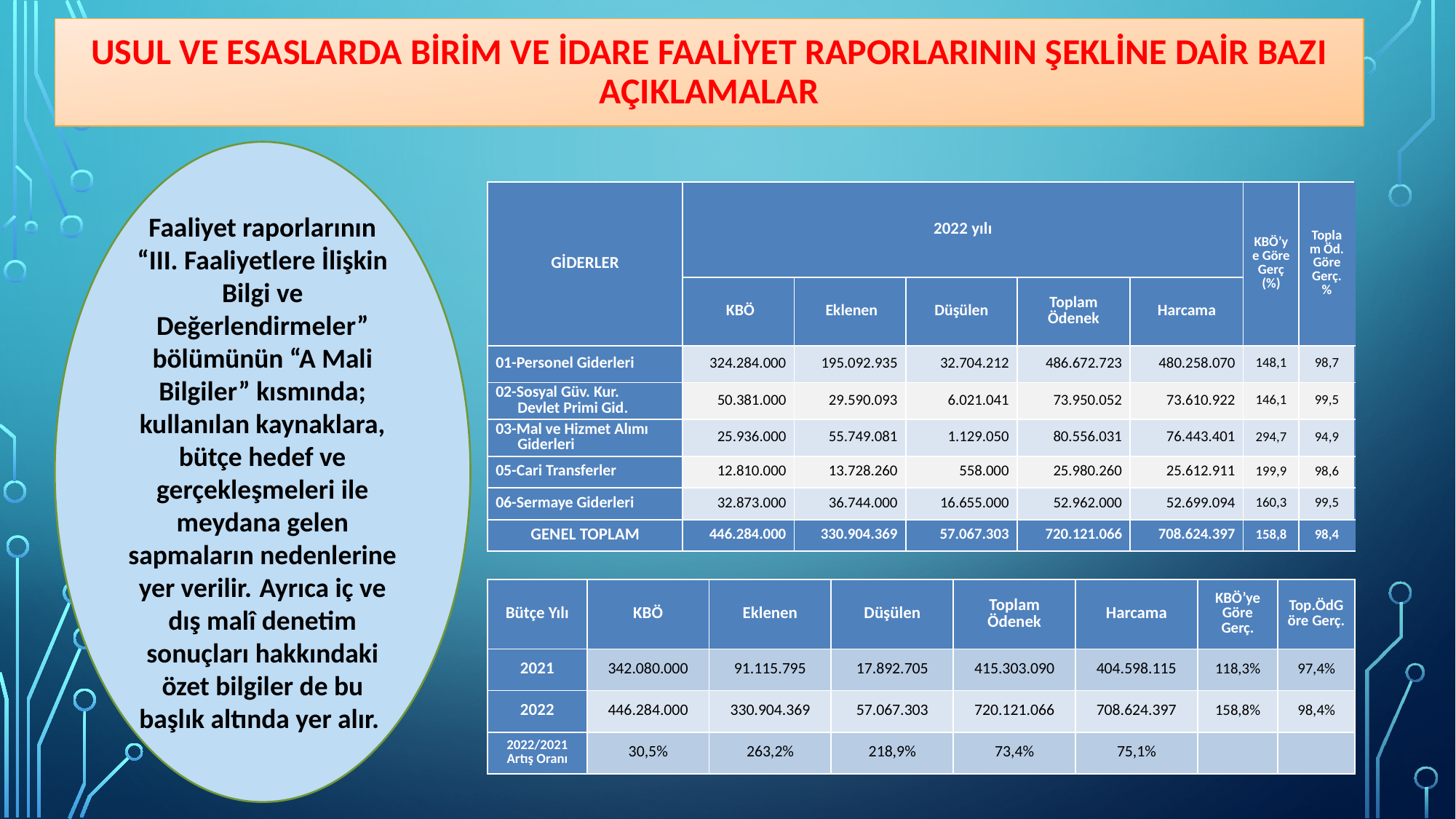

# Usul ve esaslarda Birim ve İdare Faaliyet Raporlarının Şekline dair bazı açıklamalar
Faaliyet raporlarının “III. Faaliyetlere İlişkin Bilgi ve Değerlendirmeler” bölümünün “A Mali Bilgiler” kısmında; kullanılan kaynaklara, bütçe hedef ve gerçekleşmeleri ile meydana gelen sapmaların nedenlerine yer verilir. Ayrıca iç ve dış malî denetim sonuçları hakkındaki özet bilgiler de bu başlık altında yer alır.
| GİDERLER | 2022 yılı |  |  |  |  | KBÖ’ye Göre Gerç (%) | Toplam Öd. Göre Gerç. % |
| --- | --- | --- | --- | --- | --- | --- | --- |
|  | KBÖ | Eklenen | Düşülen | Toplam Ödenek | Harcama |  |  |
| 01-Personel Giderleri | 324.284.000 | 195.092.935 | 32.704.212 | 486.672.723 | 480.258.070 | 148,1 | 98,7 |
| 02-Sosyal Güv. Kur. Devlet Primi Gid. | 50.381.000 | 29.590.093 | 6.021.041 | 73.950.052 | 73.610.922 | 146,1 | 99,5 |
| 03-Mal ve Hizmet Alımı Giderleri | 25.936.000 | 55.749.081 | 1.129.050 | 80.556.031 | 76.443.401 | 294,7 | 94,9 |
| 05-Cari Transferler | 12.810.000 | 13.728.260 | 558.000 | 25.980.260 | 25.612.911 | 199,9 | 98,6 |
| 06-Sermaye Giderleri | 32.873.000 | 36.744.000 | 16.655.000 | 52.962.000 | 52.699.094 | 160,3 | 99,5 |
| GENEL TOPLAM | 446.284.000 | 330.904.369 | 57.067.303 | 720.121.066 | 708.624.397 | 158,8 | 98,4 |
| Bütçe Yılı | KBÖ | Eklenen | Düşülen | Toplam Ödenek | Harcama | KBÖ’ye Göre Gerç. | Top.ÖdGöre Gerç. |
| --- | --- | --- | --- | --- | --- | --- | --- |
| 2021 | 342.080.000 | 91.115.795 | 17.892.705 | 415.303.090 | 404.598.115 | 118,3% | 97,4% |
| 2022 | 446.284.000 | 330.904.369 | 57.067.303 | 720.121.066 | 708.624.397 | 158,8% | 98,4% |
| 2022/2021 Artış Oranı | 30,5% | 263,2% | 218,9% | 73,4% | 75,1% |  |  |